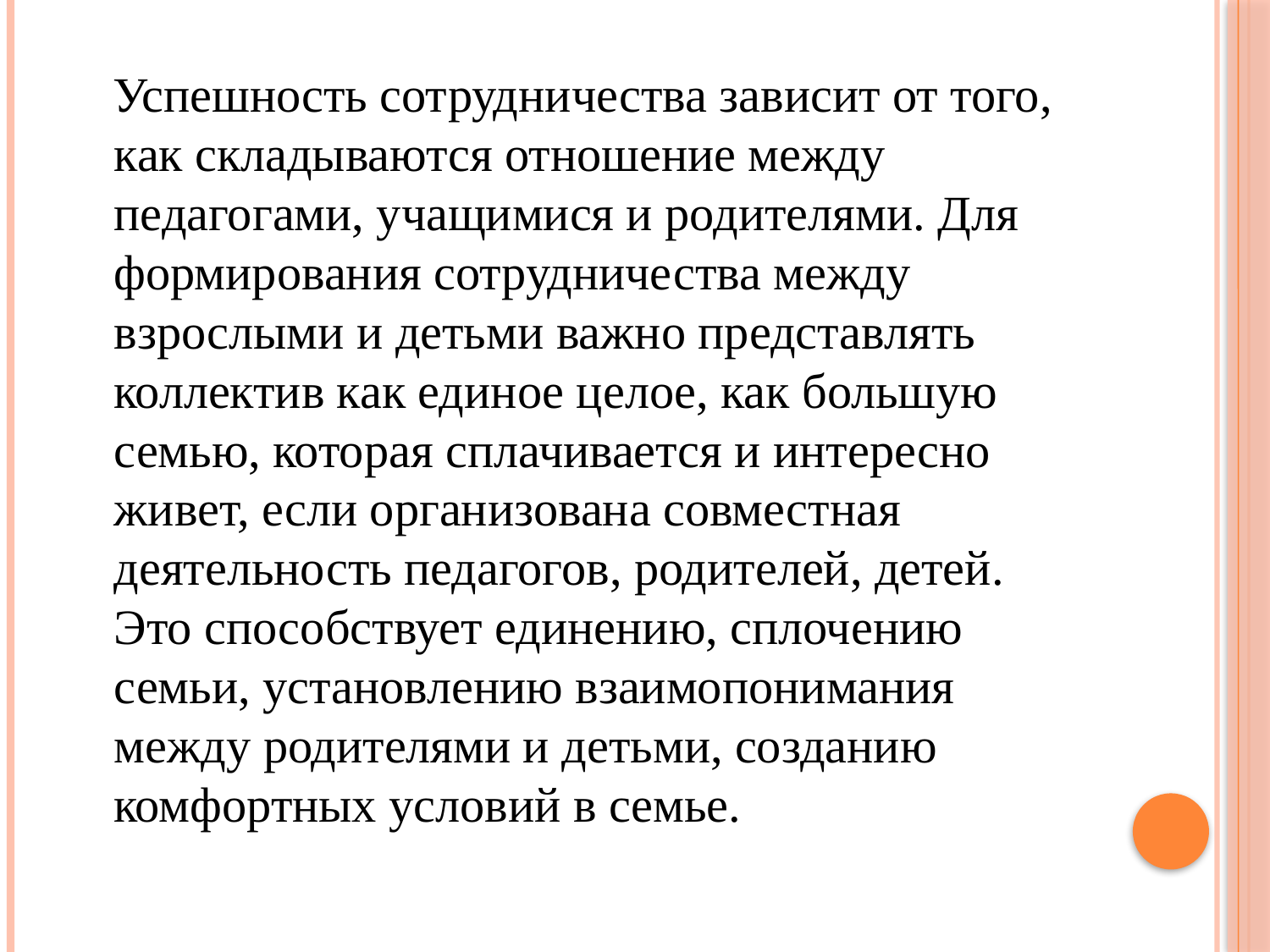

Успешность сотрудничества зависит от того, как складываются отношение между педагогами, учащимися и родителями. Для формирования сотрудничества между взрослыми и детьми важно представлять коллектив как единое целое, как большую семью, которая сплачивается и интересно живет, если организована совместная деятельность педагогов, родителей, детей. Это способствует единению, сплочению семьи, установлению взаимопонимания между родителями и детьми, созданию комфортных условий в семье.